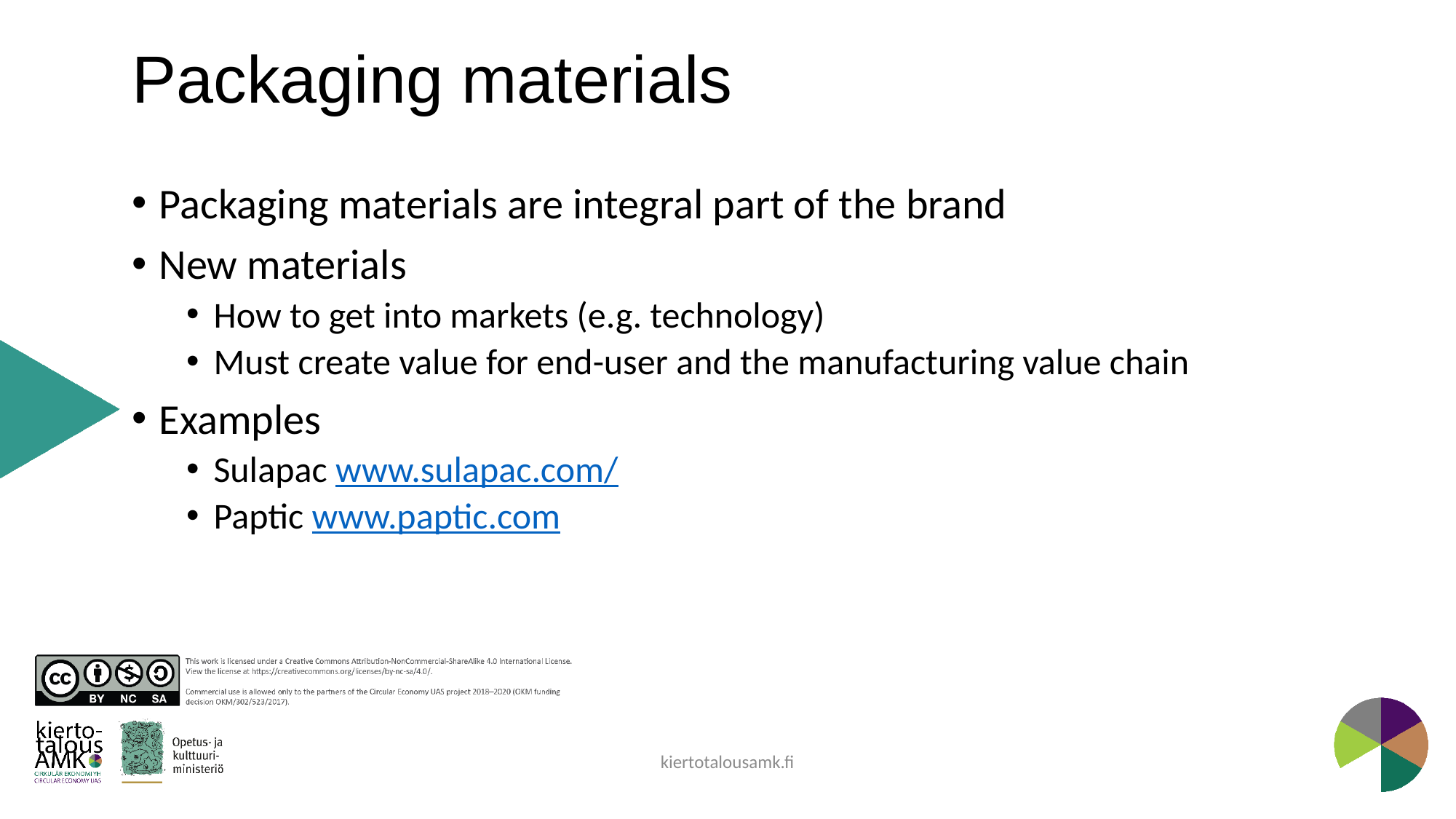

# Packaging materials
Packaging materials are integral part of the brand
New materials
How to get into markets (e.g. technology)
Must create value for end-user and the manufacturing value chain
Examples
Sulapac www.sulapac.com/
Paptic www.paptic.com

kiertotalousamk.fi